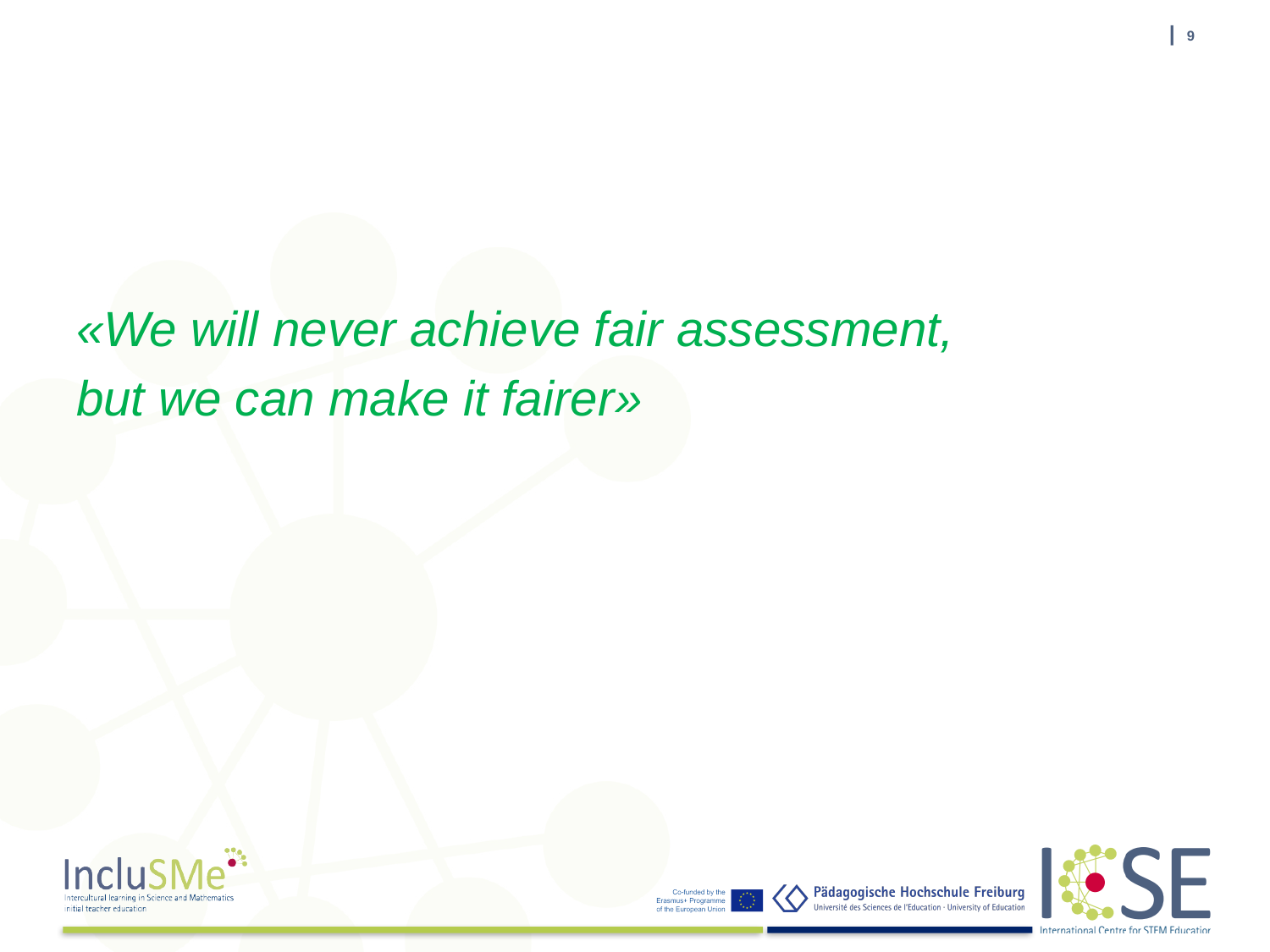

|  9

«We will never achieve fair assessment,
but we can make it fairer»